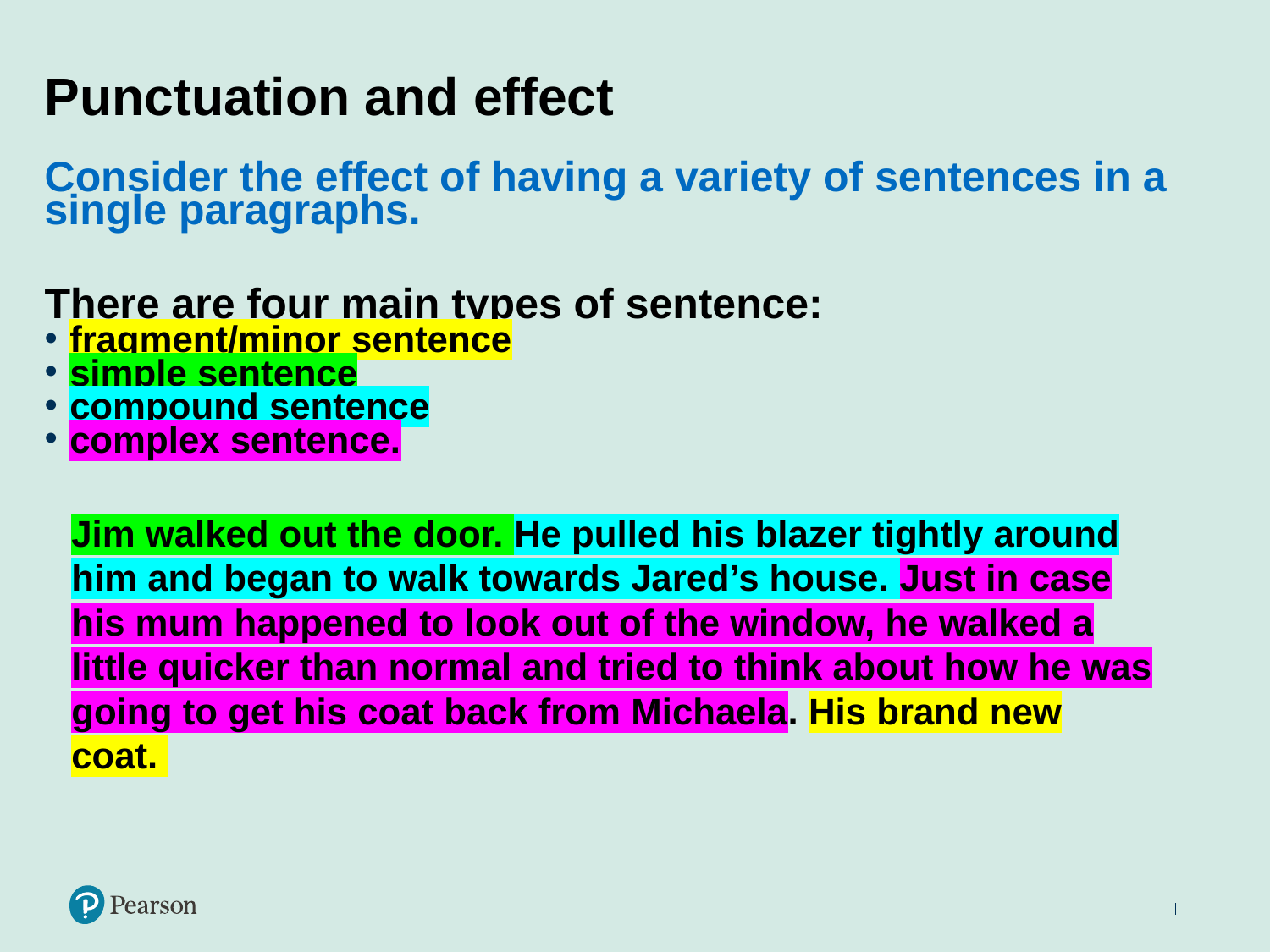

# Punctuation and effect
Consider the effect of having a variety of sentences in a single paragraphs.

There are four main types of sentence:
fragment/minor sentence
simple sentence
compound sentence
complex sentence.
Jim walked out the door. He pulled his blazer tightly around him and began to walk towards Jared’s house. Just in case his mum happened to look out of the window, he walked a little quicker than normal and tried to think about how he was going to get his coat back from Michaela. His brand new coat.